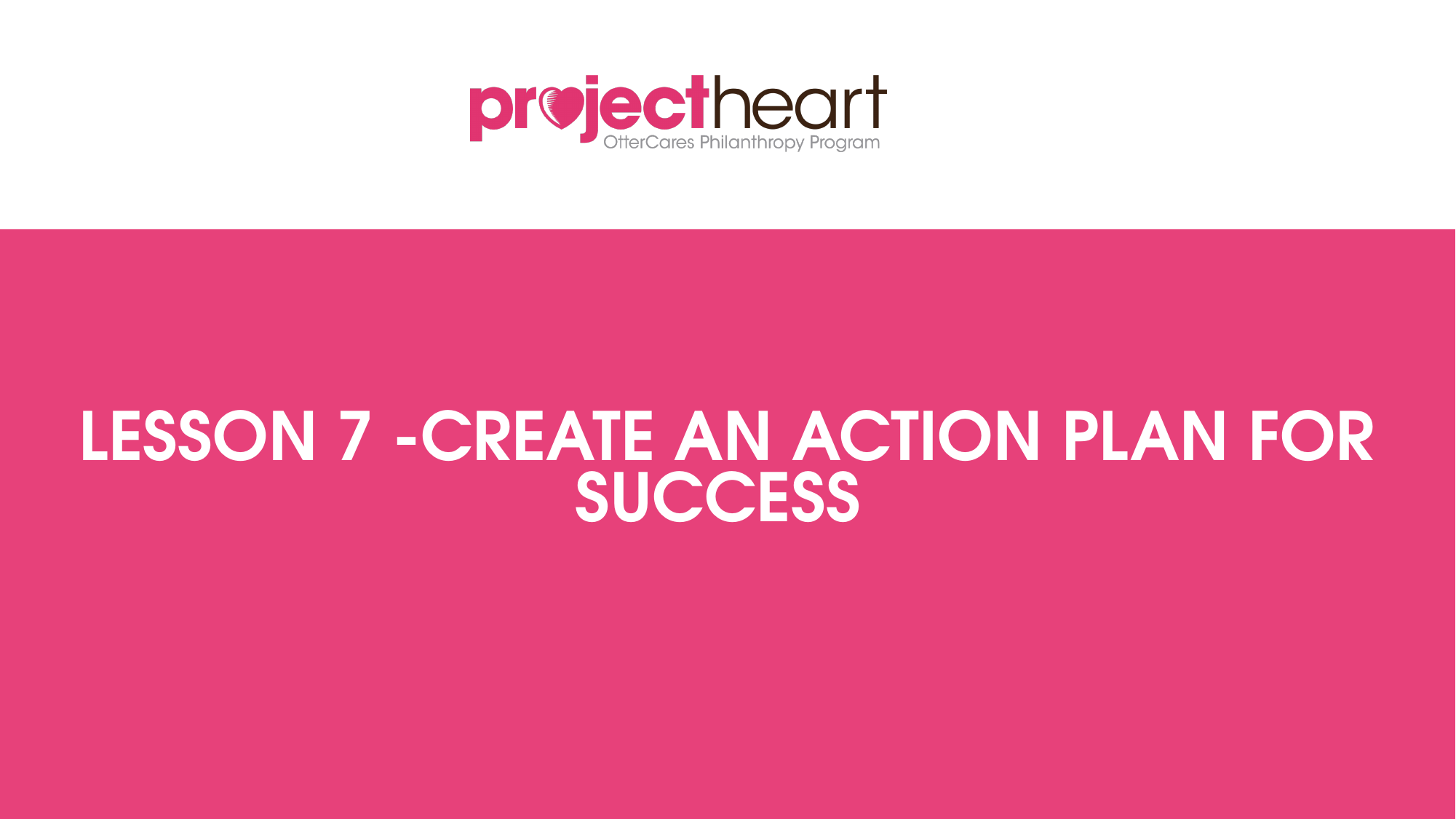

# LESSON 7 -CREATE AN ACTION PLAN FOR SUCCESS